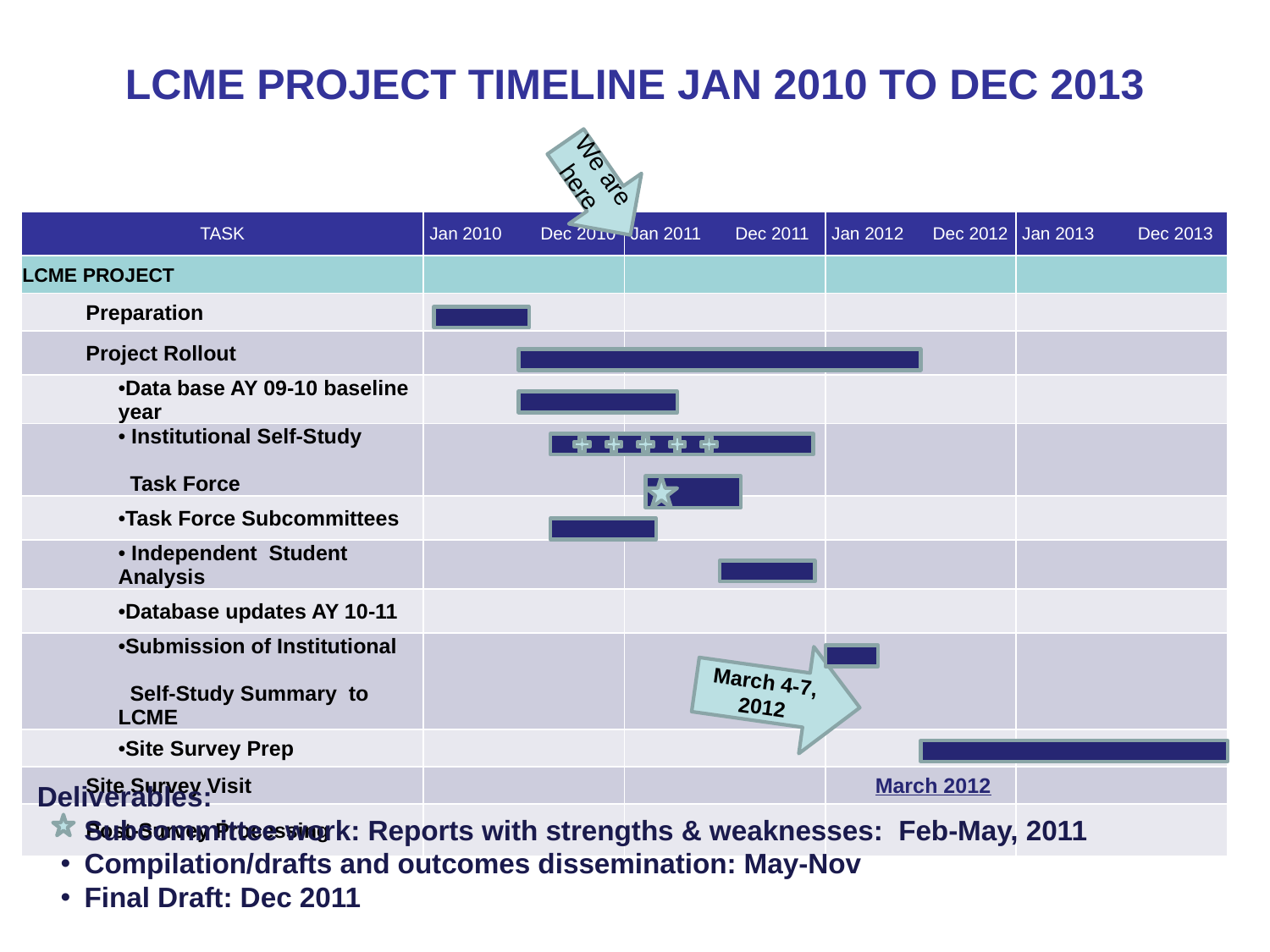

# LCME PROJECT TIMELINE JAN 2010 TO DEC 2013
We are here

| TASK | Jan 2010 Dec 2010 | Jan 2011 Dec 2011 | Jan 2012 Dec 2012 | Jan 2013 Dec 2013 |
| --- | --- | --- | --- | --- |
| LCME PROJECT |  |  |  |  |
| Preparation |  |  |  |  |
| Project Rollout |  |  |  |  |
| Data base AY 09-10 baseline year |  |  |  |  |
| Institutional Self-Study Task Force |  |  |  |  |
| Task Force Subcommittees |  |  |  |  |
| Independent Student Analysis |  |  |  |  |
| Database updates AY 10-11 |  |  |  |  |
| Submission of Institutional Self-Study Summary to LCME |  | Dec 2011 |  |  |
| Site Survey Prep |  |  |  |  |
| Site Survey Visit |  |  | March 2012 |  |
| Post-Survey Processing |  |  |  |  |

March 4-7, 2012

Deliverables:
      Subcommittee work: Reports with strengths & weaknesses:  Feb-May, 2011
Compilation/drafts and outcomes dissemination: May-Nov
Final Draft: Dec 2011